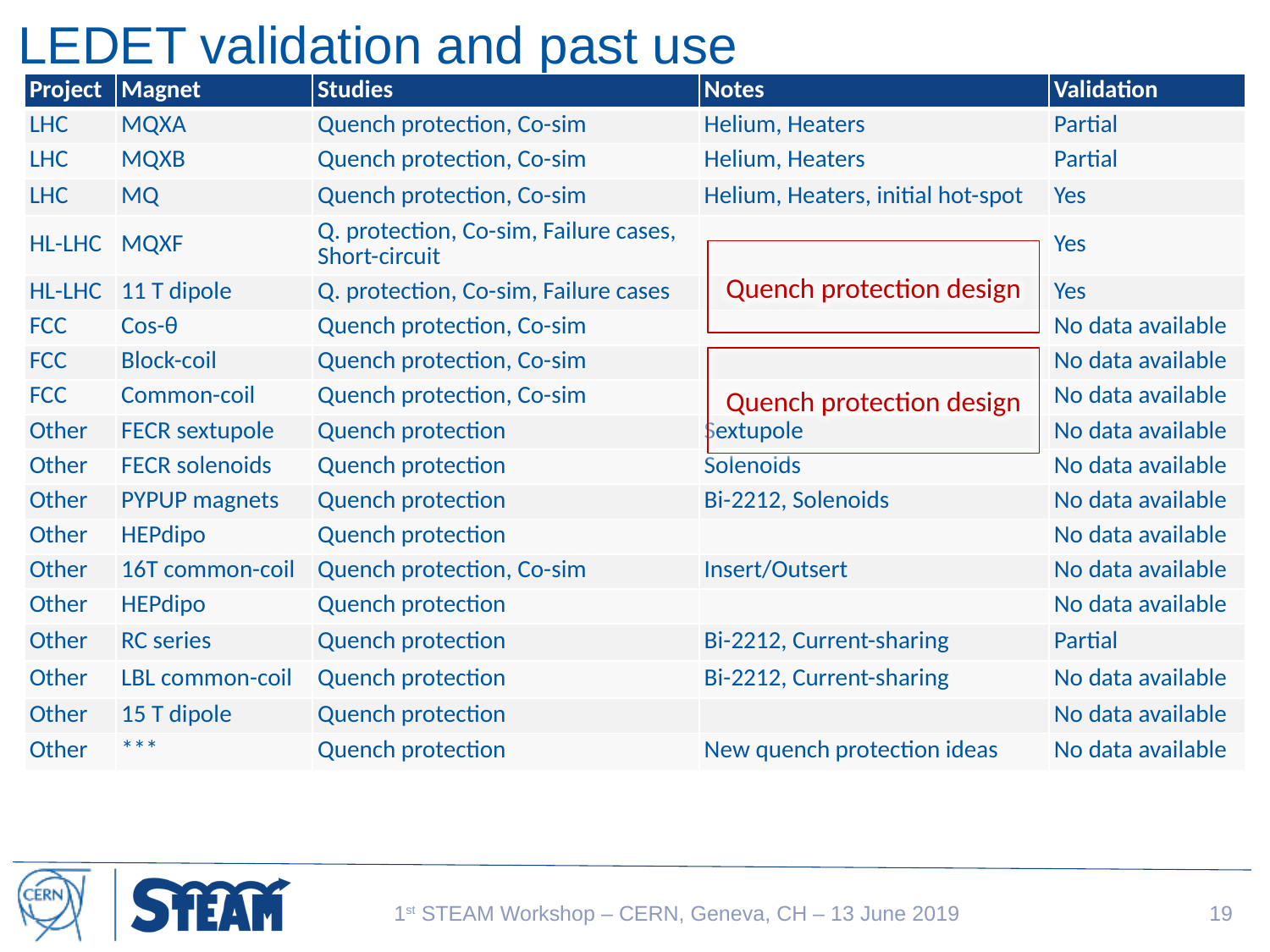

# LEDET validation and past use
| Project | Magnet | Studies | Notes | Validation |
| --- | --- | --- | --- | --- |
| LHC | MQXA | Quench protection, Co-sim | Helium, Heaters | Partial |
| LHC | MQXB | Quench protection, Co-sim | Helium, Heaters | Partial |
| LHC | MQ | Quench protection, Co-sim | Helium, Heaters, initial hot-spot | Yes |
| HL-LHC | MQXF | Q. protection, Co-sim, Failure cases, Short-circuit |  | Yes |
| HL-LHC | 11 T dipole | Q. protection, Co-sim, Failure cases |  | Yes |
| FCC | Cos-θ | Quench protection, Co-sim |  | No data available |
| FCC | Block-coil | Quench protection, Co-sim |  | No data available |
| FCC | Common-coil | Quench protection, Co-sim |  | No data available |
| Other | FECR sextupole | Quench protection | Sextupole | No data available |
| Other | FECR solenoids | Quench protection | Solenoids | No data available |
| Other | PYPUP magnets | Quench protection | Bi-2212, Solenoids | No data available |
| Other | HEPdipo | Quench protection |  | No data available |
| Other | 16T common-coil | Quench protection, Co-sim | Insert/Outsert | No data available |
| Other | HEPdipo | Quench protection |  | No data available |
| Other | RC series | Quench protection | Bi-2212, Current-sharing | Partial |
| Other | LBL common-coil | Quench protection | Bi-2212, Current-sharing | No data available |
| Other | 15 T dipole | Quench protection |  | No data available |
| Other | \*\*\* | Quench protection | New quench protection ideas | No data available |

Quench protection design
Quench protection design